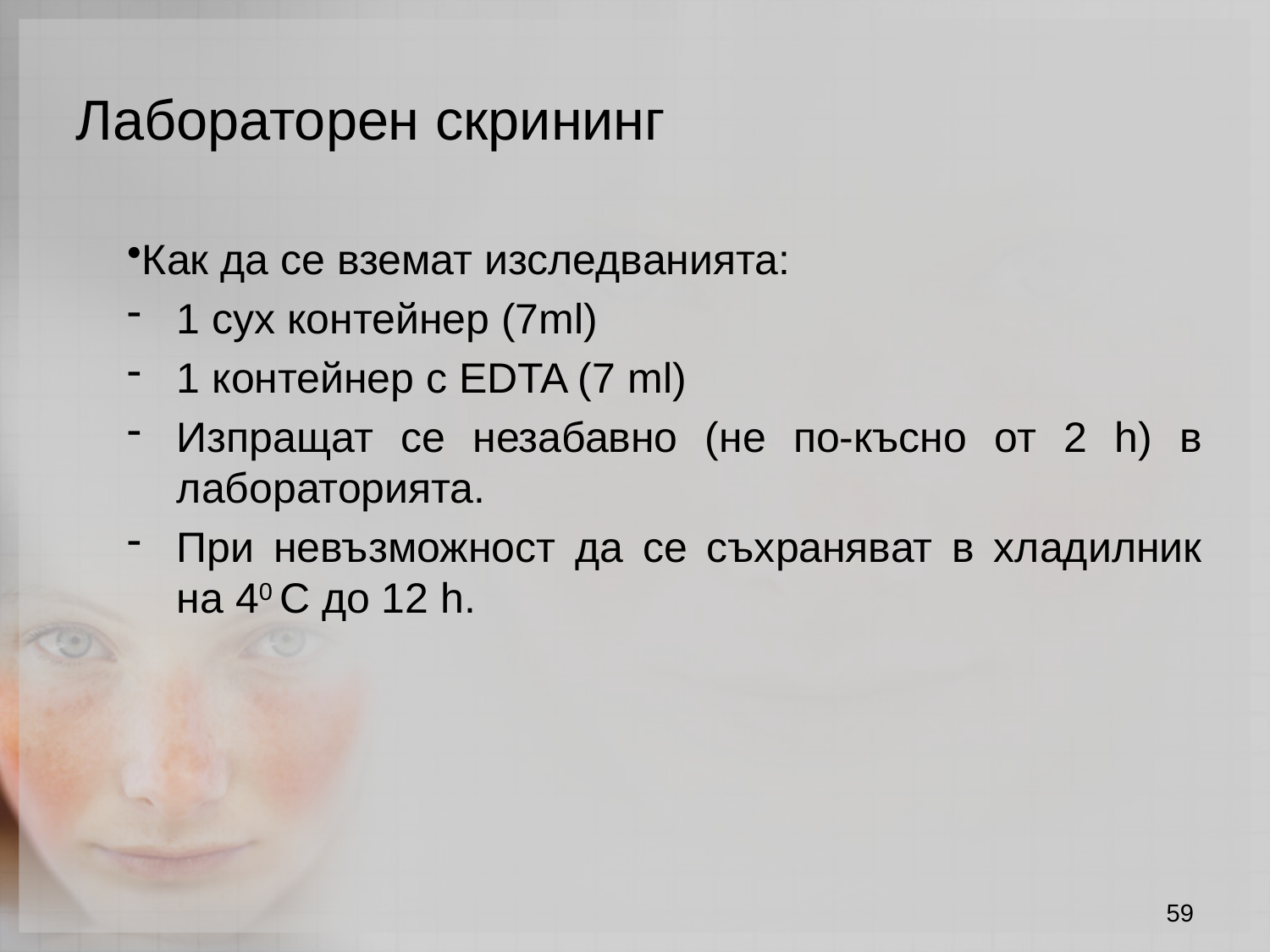

Лабораторен скрининг
Как да се вземат изследванията:
1 сух контейнер (7ml)
1 контейнер с EDTA (7 ml)
Изпращат се незабавно (не по-късно от 2 h) в лабораторията.
При невъзможност да се съхраняват в хладилник на 40 С до 12 h.
59